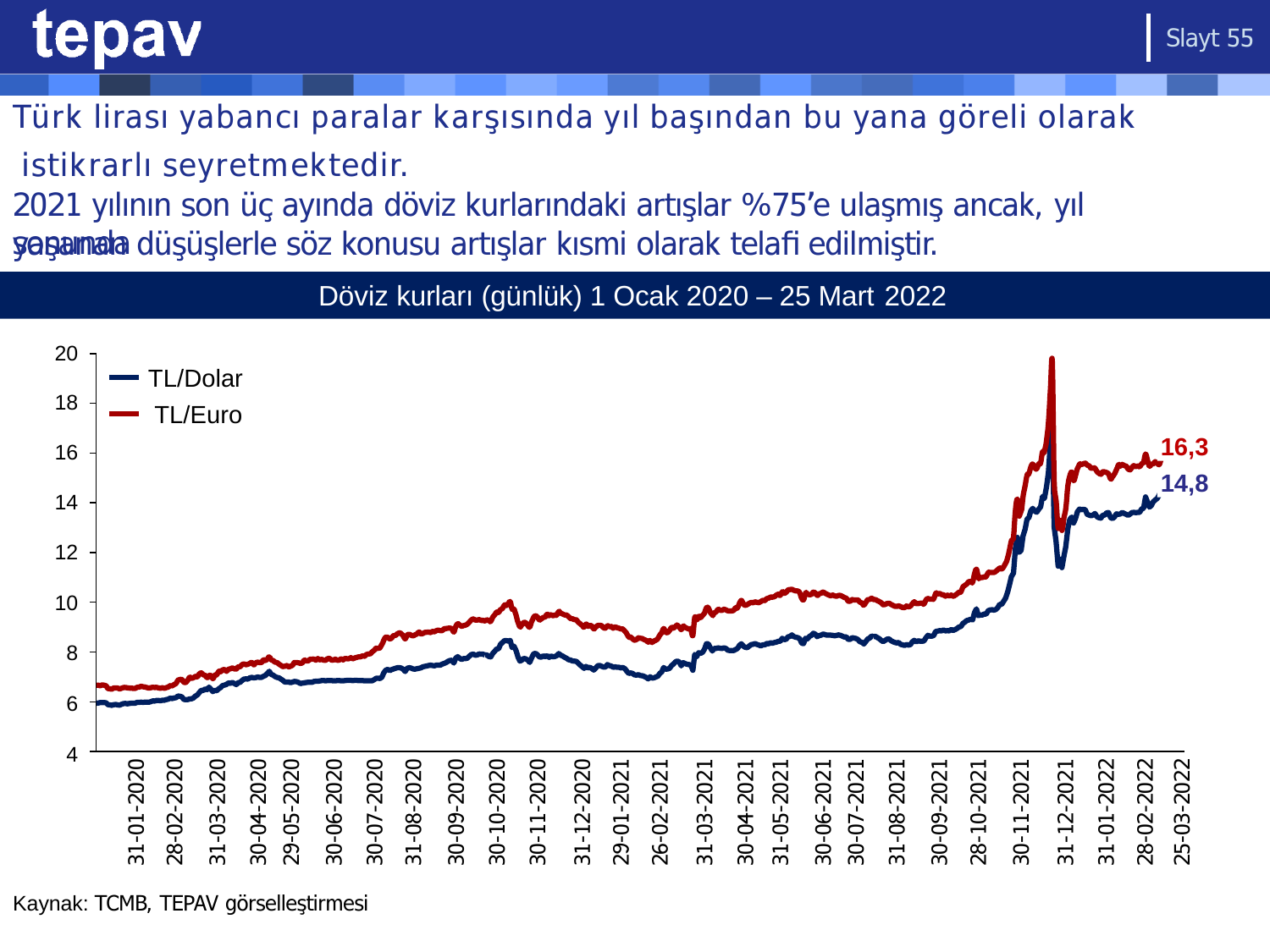

Slayt 55
# Türk lirası yabancı paralar karşısında yıl başından bu yana göreli olarak  istikrarlı seyretmektedir.
2021 yılının son üç ayında döviz kurlarındaki artışlar %75’e ulaşmış ancak, yıl sonunda
yaşanan düşüşlerle söz konusu artışlar kısmi olarak telafi edilmiştir.
Döviz kurları (günlük) 1 Ocak 2020 – 25 Mart 2022

20

TL/Dolar  TL/Euro

18
16,3

16
14,8
14
12

10

8

6

4
31-01-2020
28-02-2020
31-03-2020
30-04-2020
29-05-2020
30-06-2020
30-07-2020
31-08-2020
30-09-2020
30-10-2020
30-11-2020
31-12-2020
29-01-2021
26-02-2021
31-03-2021
30-04-2021
31-05-2021
30-06-2021
30-07-2021
31-08-2021
30-09-2021
28-10-2021
30-11-2021
31-12-2021
31-01-2022
28-02-2022
25-03-2022
Kaynak: TCMB, TEPAV görselleştirmesi